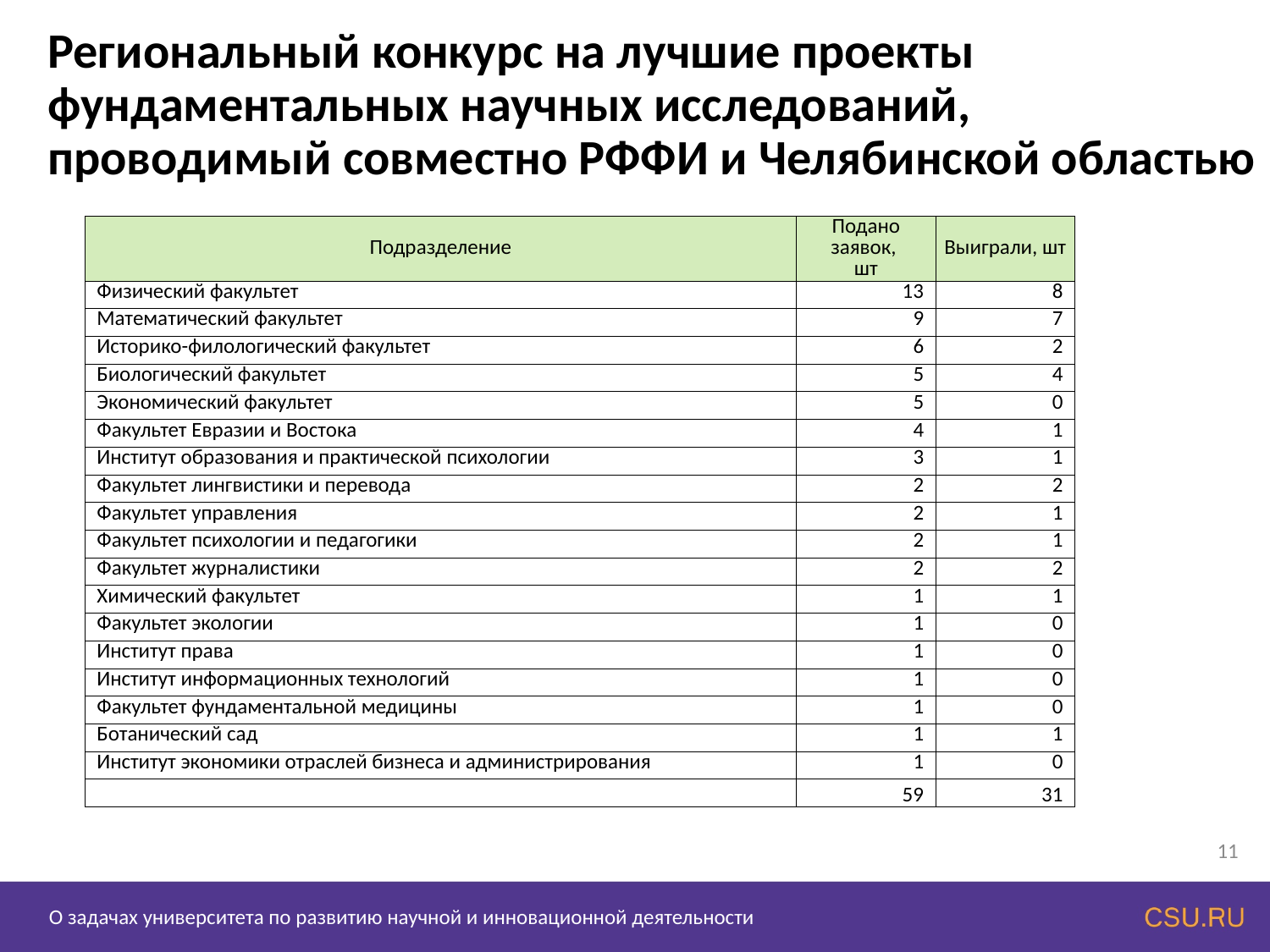

Региональный конкурс на лучшие проекты фундаментальных научных исследований,
проводимый совместно РФФИ и Челябинской областью
| Подразделение | Подано заявок, шт | Выиграли, шт |
| --- | --- | --- |
| Физический факультет | 13 | 8 |
| Математический факультет | 9 | 7 |
| Историко-филологический факультет | 6 | 2 |
| Биологический факультет | 5 | 4 |
| Экономический факультет | 5 | 0 |
| Факультет Евразии и Востока | 4 | 1 |
| Институт образования и практической психологии | 3 | 1 |
| Факультет лингвистики и перевода | 2 | 2 |
| Факультет управления | 2 | 1 |
| Факультет психологии и педагогики | 2 | 1 |
| Факультет журналистики | 2 | 2 |
| Химический факультет | 1 | 1 |
| Факультет экологии | 1 | 0 |
| Институт права | 1 | 0 |
| Институт информационных технологий | 1 | 0 |
| Факультет фундаментальной медицины | 1 | 0 |
| Ботанический сад | 1 | 1 |
| Институт экономики отраслей бизнеса и администрирования | 1 | 0 |
|  | 59 | 31 |
11
О задачах университета по развитию научной и инновационной деятельности